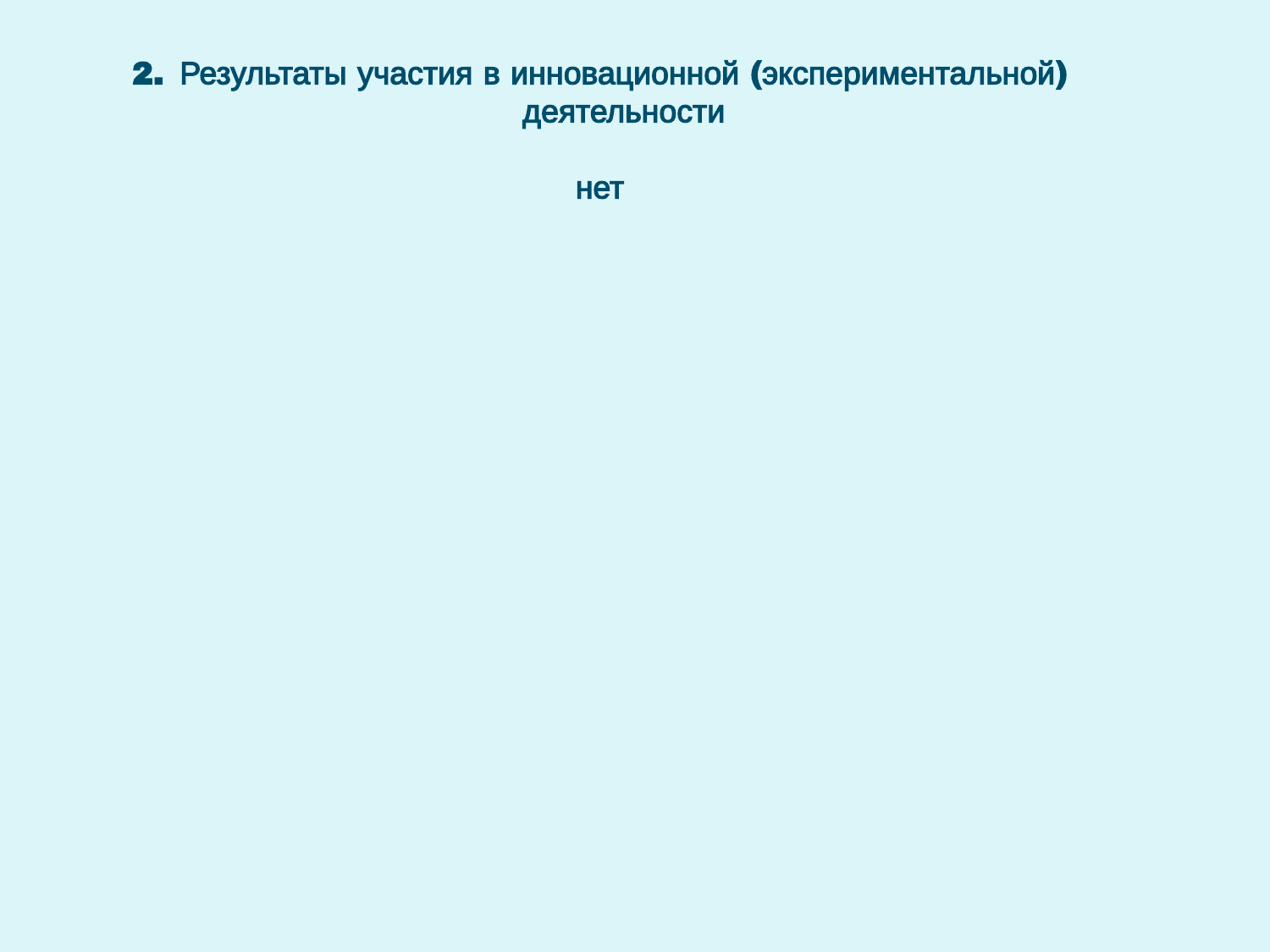

Результаты участия в инновационной (экспериментальной) деятельности

нет